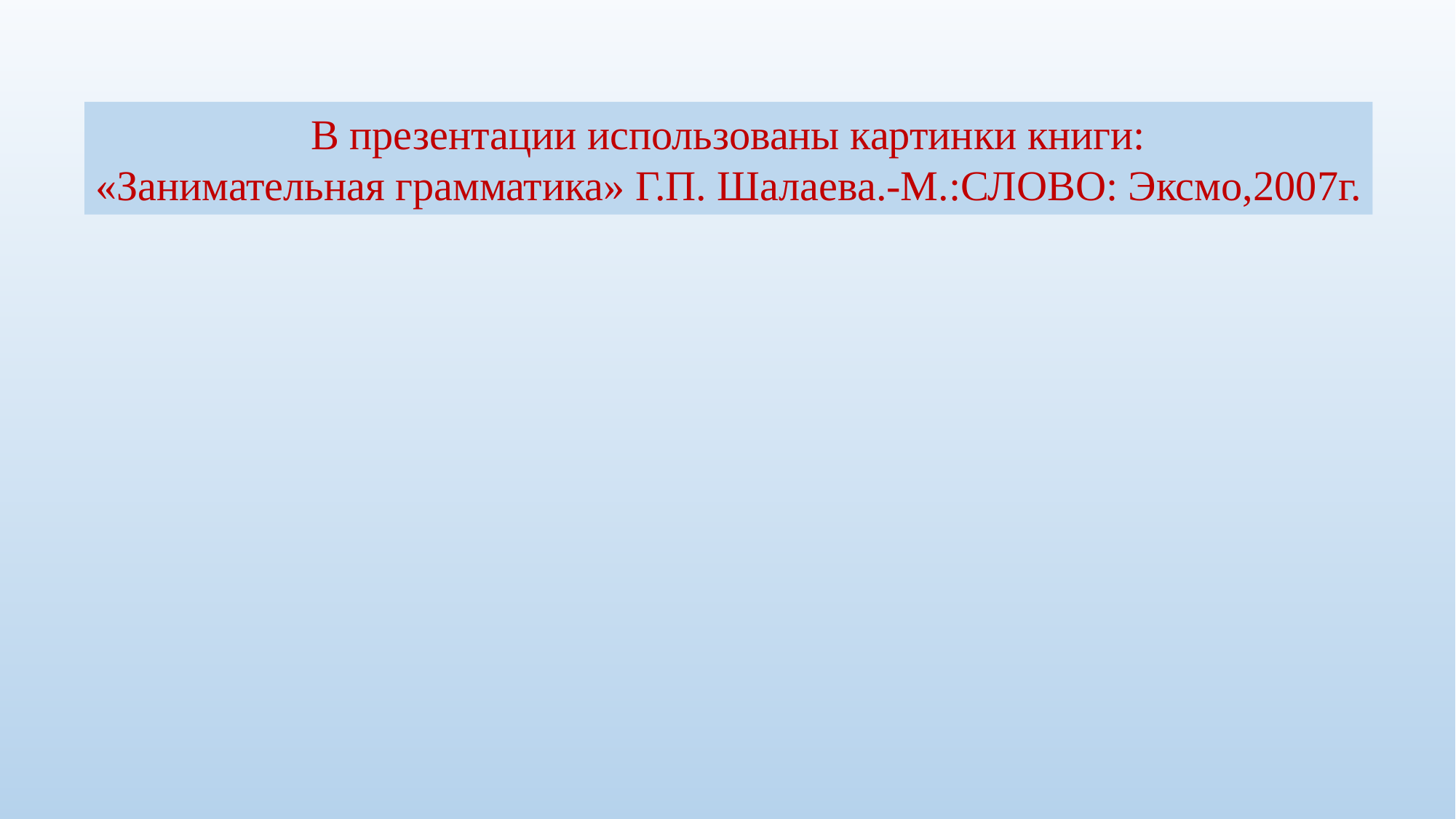

В презентации использованы картинки книги:
«Занимательная грамматика» Г.П. Шалаева.-М.:СЛОВО: Эксмо,2007г.